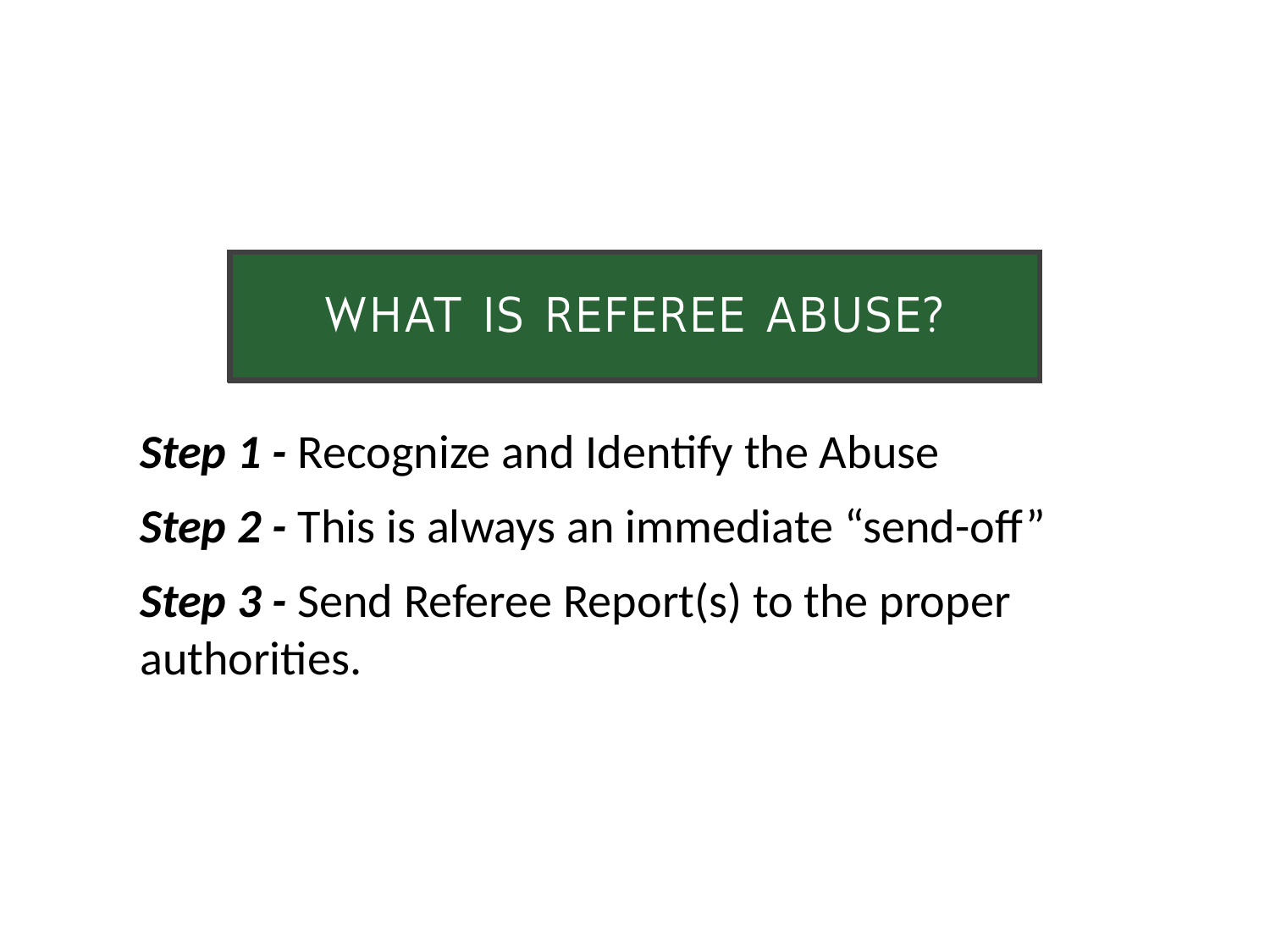

What is referee abuse?
What is referee abuse?
Step 1 - Recognize and Identify the Abuse
Step 2 - This is always an immediate “send-off”
Step 3 - Send Referee Report(s) to the proper authorities.